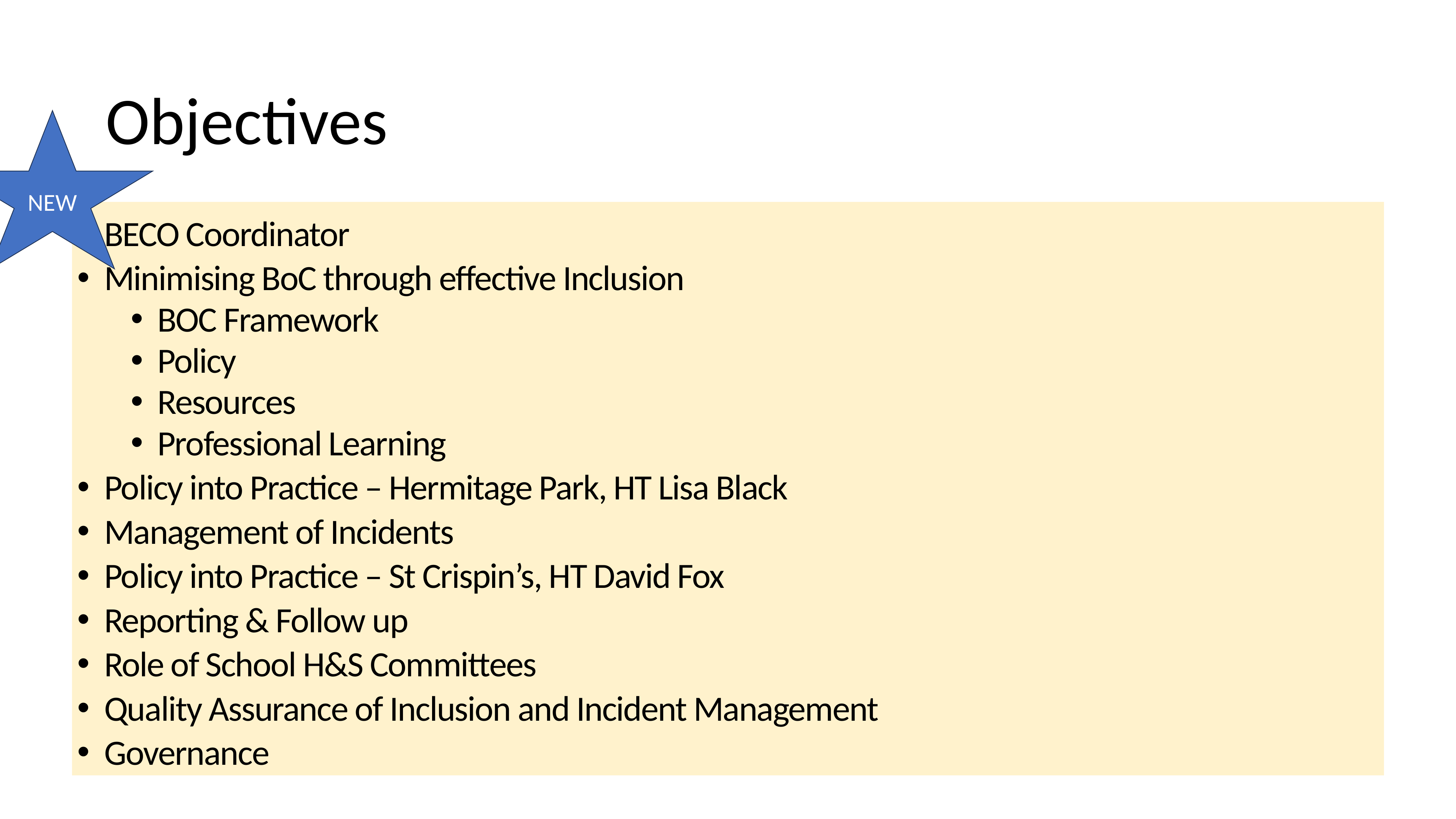

# Objectives
NEW
BECO Coordinator
Minimising BoC through effective Inclusion
BOC Framework
Policy
Resources
Professional Learning
Policy into Practice – Hermitage Park, HT Lisa Black
Management of Incidents
Policy into Practice – St Crispin’s, HT David Fox
Reporting & Follow up
Role of School H&S Committees
Quality Assurance of Inclusion and Incident Management
Governance